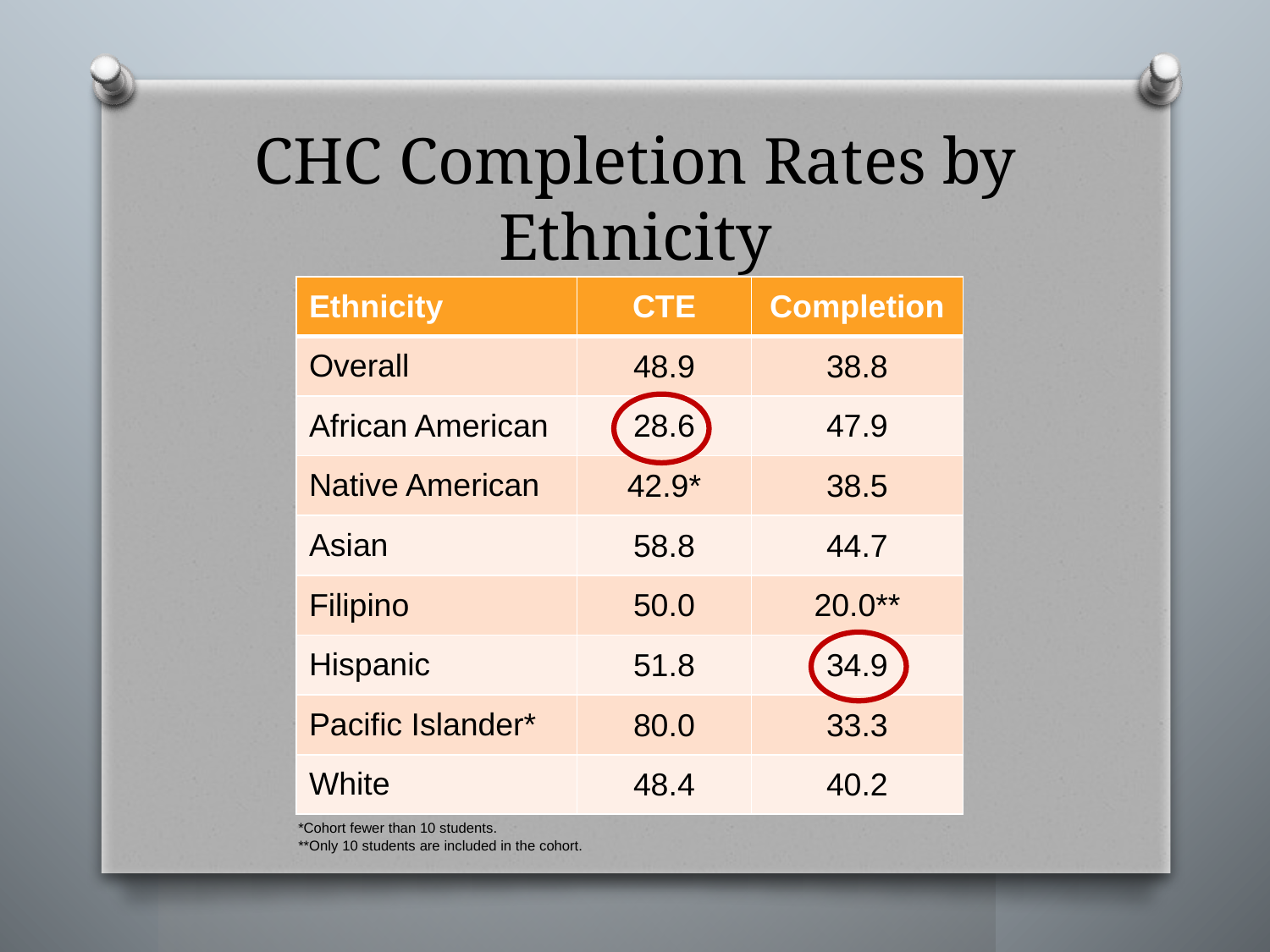

# CHC Completion Rates by Ethnicity
| Ethnicity | CTE | Completion |
| --- | --- | --- |
| Overall | 48.9 | 38.8 |
| African American | 28.6 | 47.9 |
| Native American | 42.9\* | 38.5 |
| Asian | 58.8 | 44.7 |
| Filipino | 50.0 | 20.0\*\* |
| Hispanic | 51.8 | 34.9 |
| Pacific Islander\* | 80.0 | 33.3 |
| White | 48.4 | 40.2 |

*Cohort fewer than 10 students.
**Only 10 students are included in the cohort.